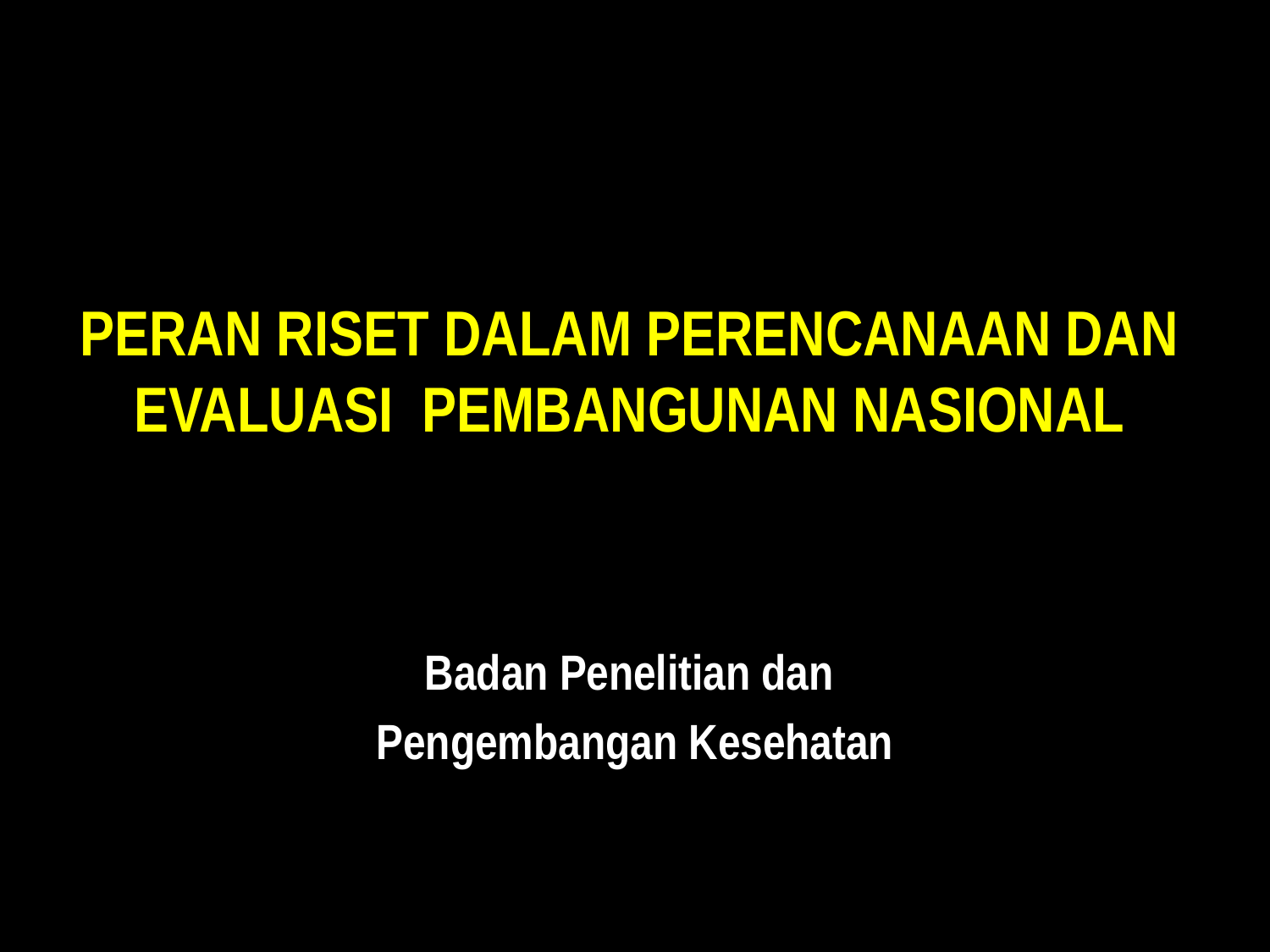

# Peran Riset dalam perencanaan dan evaluasi  pembangunan nasional
Badan Penelitian dan
Pengembangan Kesehatan